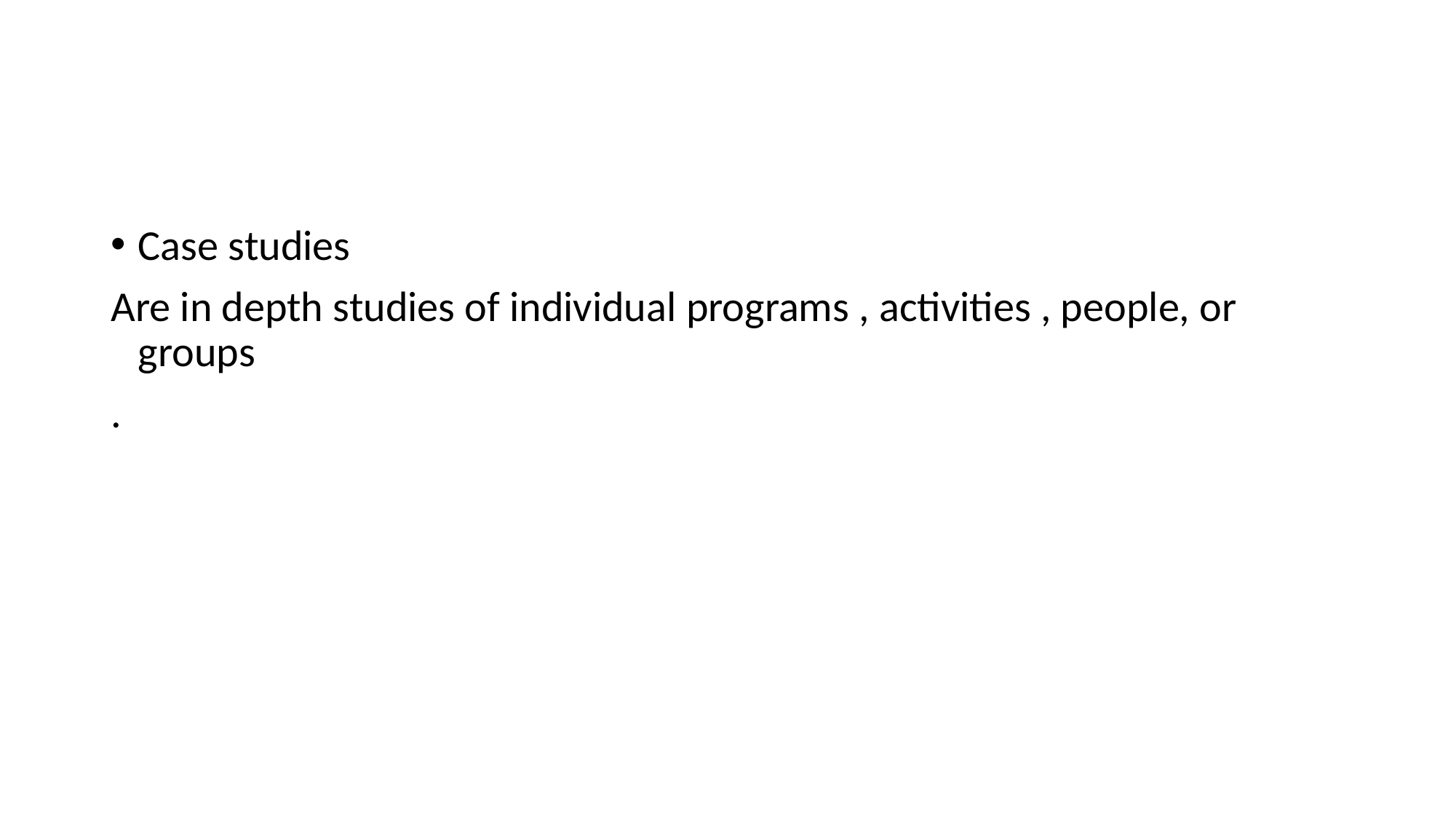

#
Case studies
Are in depth studies of individual programs , activities , people, or groups
.